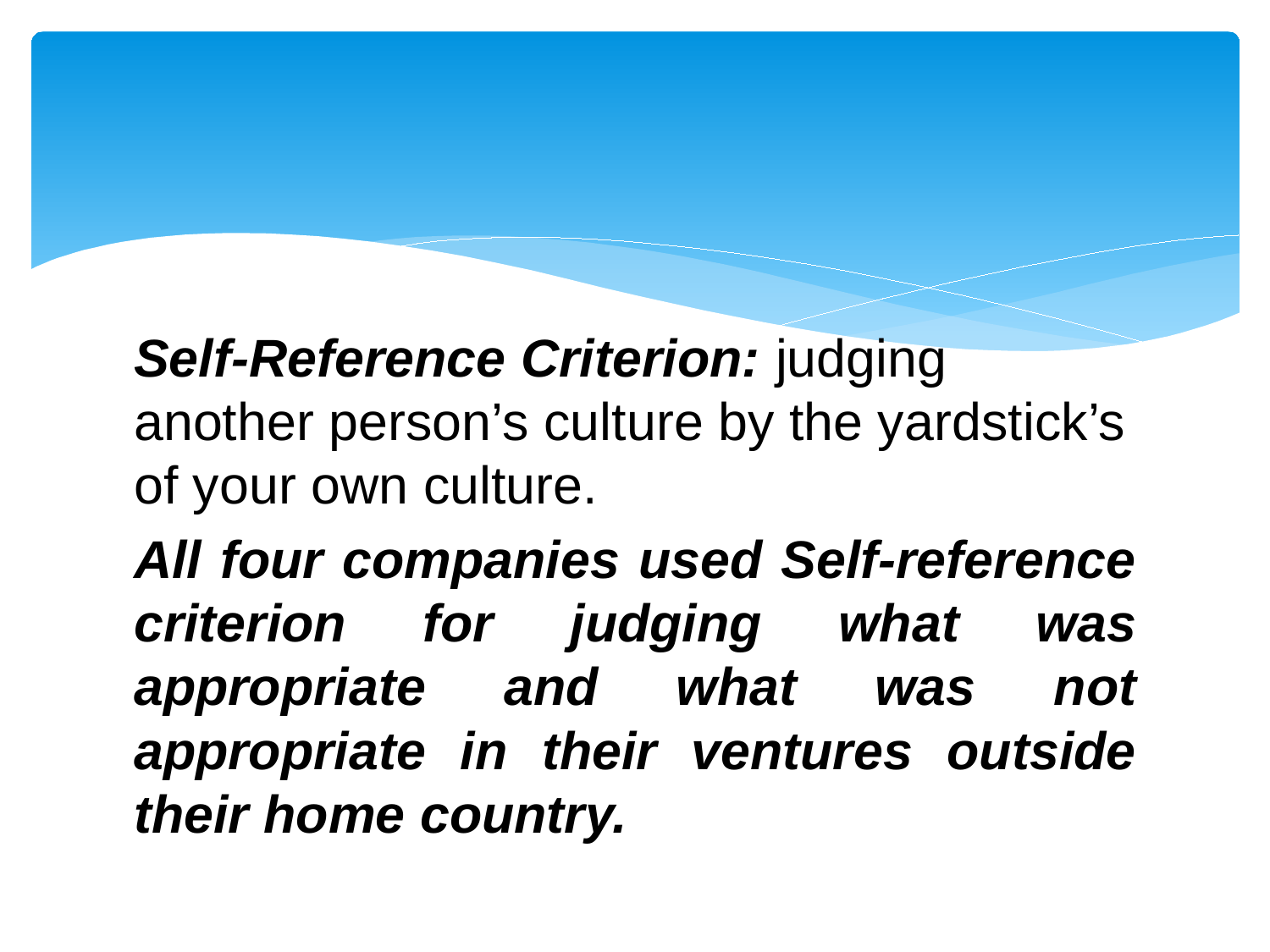

Self-Reference Criterion: judging another person’s culture by the yardstick’s of your own culture.
All four companies used Self-reference criterion for judging what was appropriate and what was not appropriate in their ventures outside their home country.